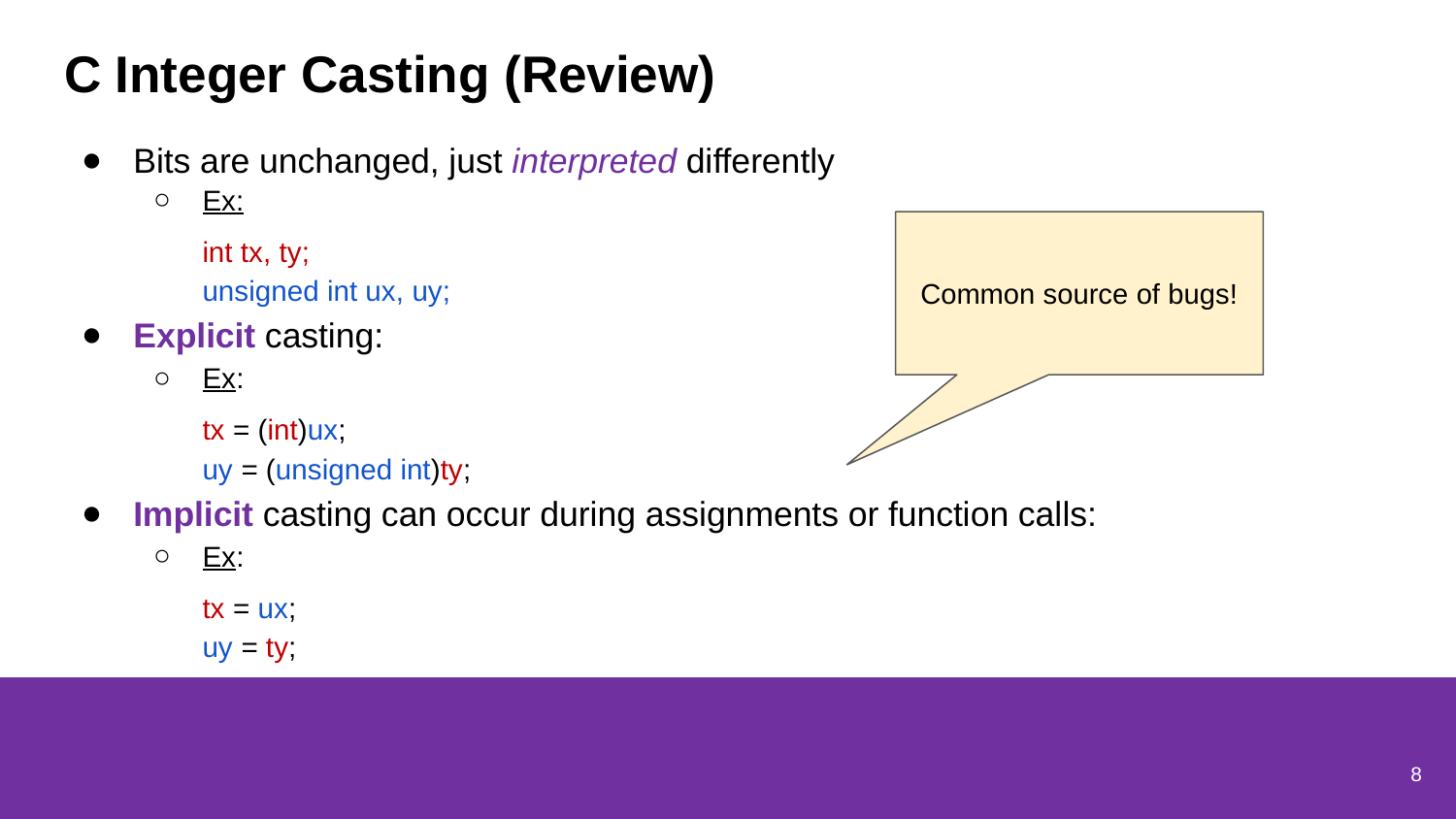

# C Integer Casting (Review)
Bits are unchanged, just interpreted differently
Ex:
int tx, ty;
unsigned int ux, uy;
Explicit casting:
Ex:
tx = (int)ux;
uy = (unsigned int)ty;
Implicit casting can occur during assignments or function calls:
Ex:
tx = ux;
uy = ty;
Common source of bugs!
8